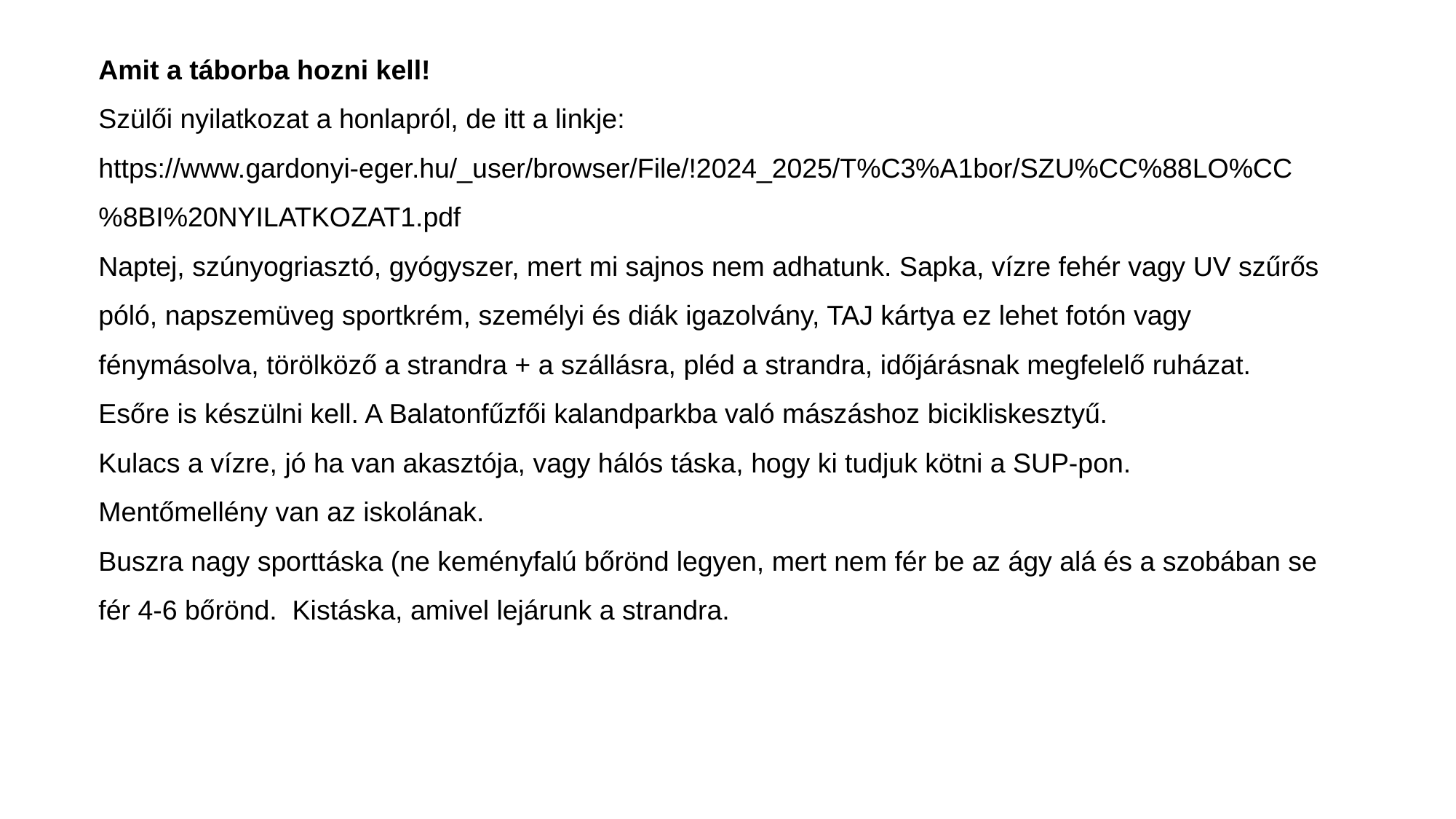

Amit a táborba hozni kell!
Szülői nyilatkozat a honlapról, de itt a linkje:
https://www.gardonyi-eger.hu/_user/browser/File/!2024_2025/T%C3%A1bor/SZU%CC%88LO%CC%8BI%20NYILATKOZAT1.pdf
Naptej, szúnyogriasztó, gyógyszer, mert mi sajnos nem adhatunk. Sapka, vízre fehér vagy UV szűrős póló, napszemüveg sportkrém, személyi és diák igazolvány, TAJ kártya ez lehet fotón vagy fénymásolva, törölköző a strandra + a szállásra, pléd a strandra, időjárásnak megfelelő ruházat. Esőre is készülni kell. A Balatonfűzfői kalandparkba való mászáshoz bicikliskesztyű.
Kulacs a vízre, jó ha van akasztója, vagy hálós táska, hogy ki tudjuk kötni a SUP-pon.
Mentőmellény van az iskolának.
Buszra nagy sporttáska (ne keményfalú bőrönd legyen, mert nem fér be az ágy alá és a szobában se fér 4-6 bőrönd.  Kistáska, amivel lejárunk a strandra.